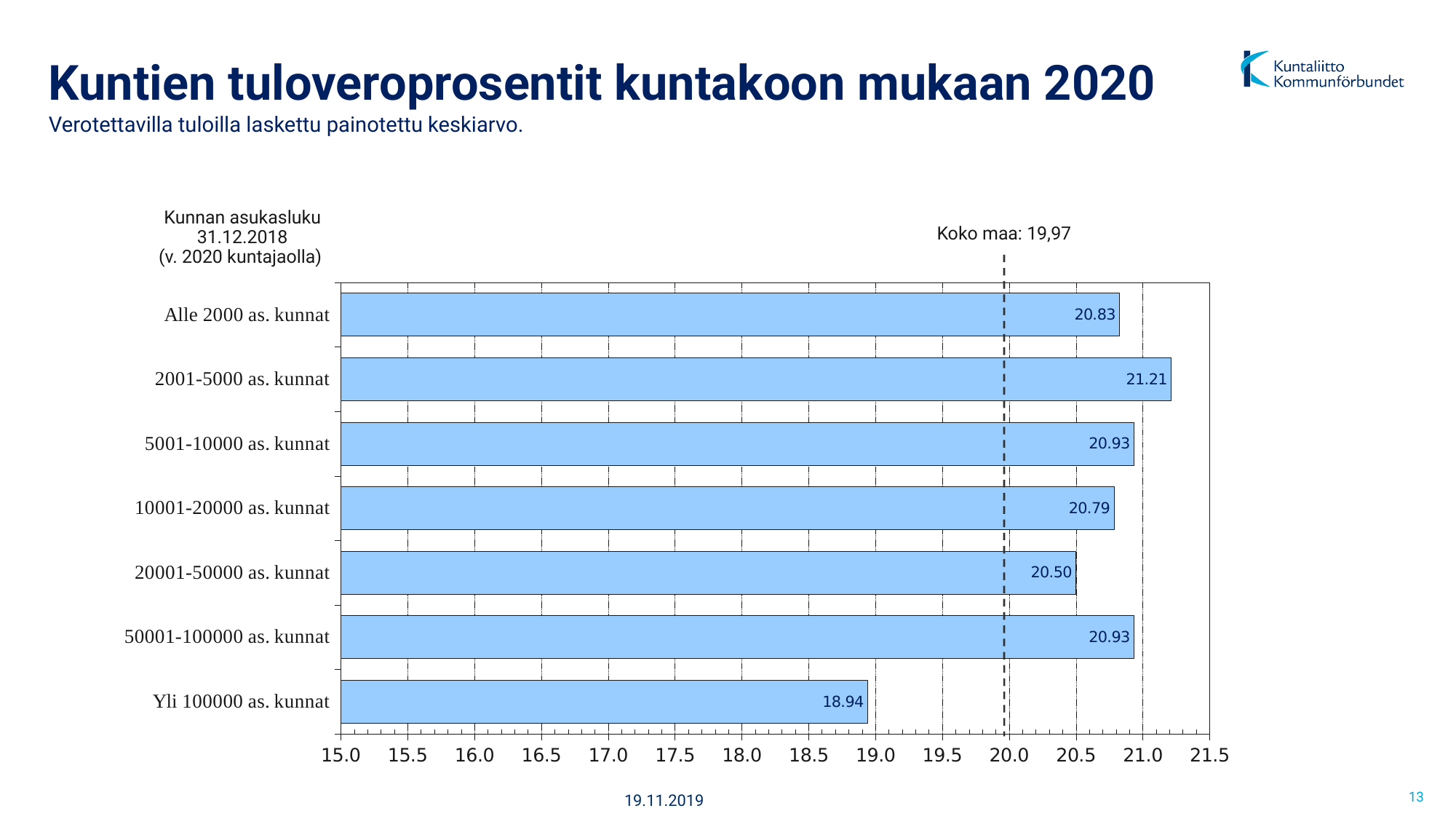

# Kuntien tuloveroprosentit kuntakoon mukaan 2020 Verotettavilla tuloilla laskettu painotettu keskiarvo.
Kunnan asukasluku
31.12.2018
(v. 2020 kuntajaolla)
Koko maa: 19,97

### Chart

| Category |  |
|---|---|
|  Yli 100000 as. kunnat | 18.94176256522719 |
|  50001-100000 as. kunnat | 20.93343332524813 |
|  20001-50000 as. kunnat | 20.500246434616816 |
|  10001-20000 as. kunnat | 20.78529089884322 |
|  5001-10000 as. kunnat | 20.934380804678387 |
|  2001-5000 as. kunnat | 21.213955205442822 |
|  Alle 2000 as. kunnat | 20.827336777077914 |
13
19.11.2019